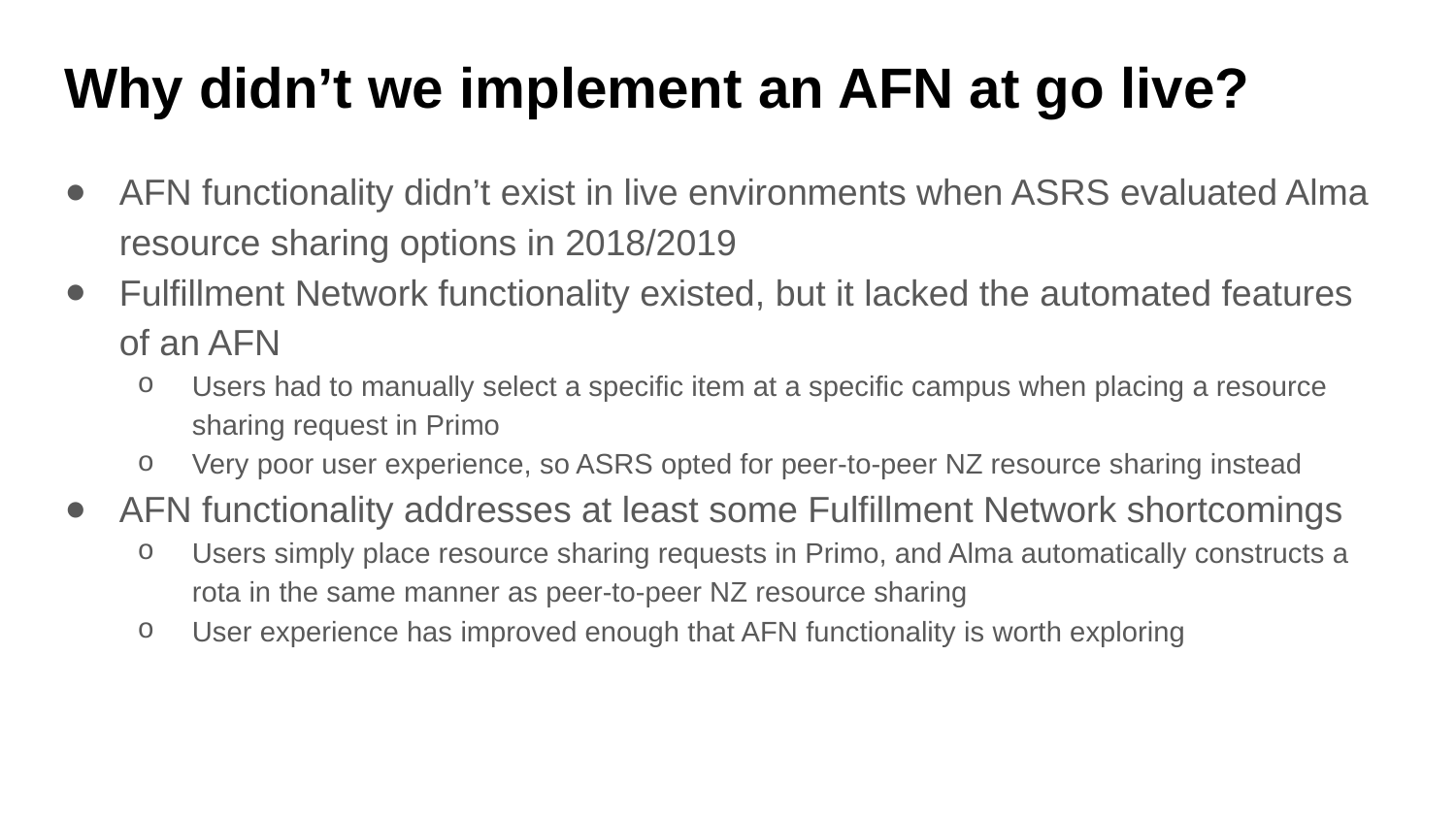

# Why didn’t we implement an AFN at go live?
AFN functionality didn’t exist in live environments when ASRS evaluated Alma resource sharing options in 2018/2019
Fulfillment Network functionality existed, but it lacked the automated features of an AFN
Users had to manually select a specific item at a specific campus when placing a resource sharing request in Primo
Very poor user experience, so ASRS opted for peer-to-peer NZ resource sharing instead
AFN functionality addresses at least some Fulfillment Network shortcomings
Users simply place resource sharing requests in Primo, and Alma automatically constructs a rota in the same manner as peer-to-peer NZ resource sharing
User experience has improved enough that AFN functionality is worth exploring